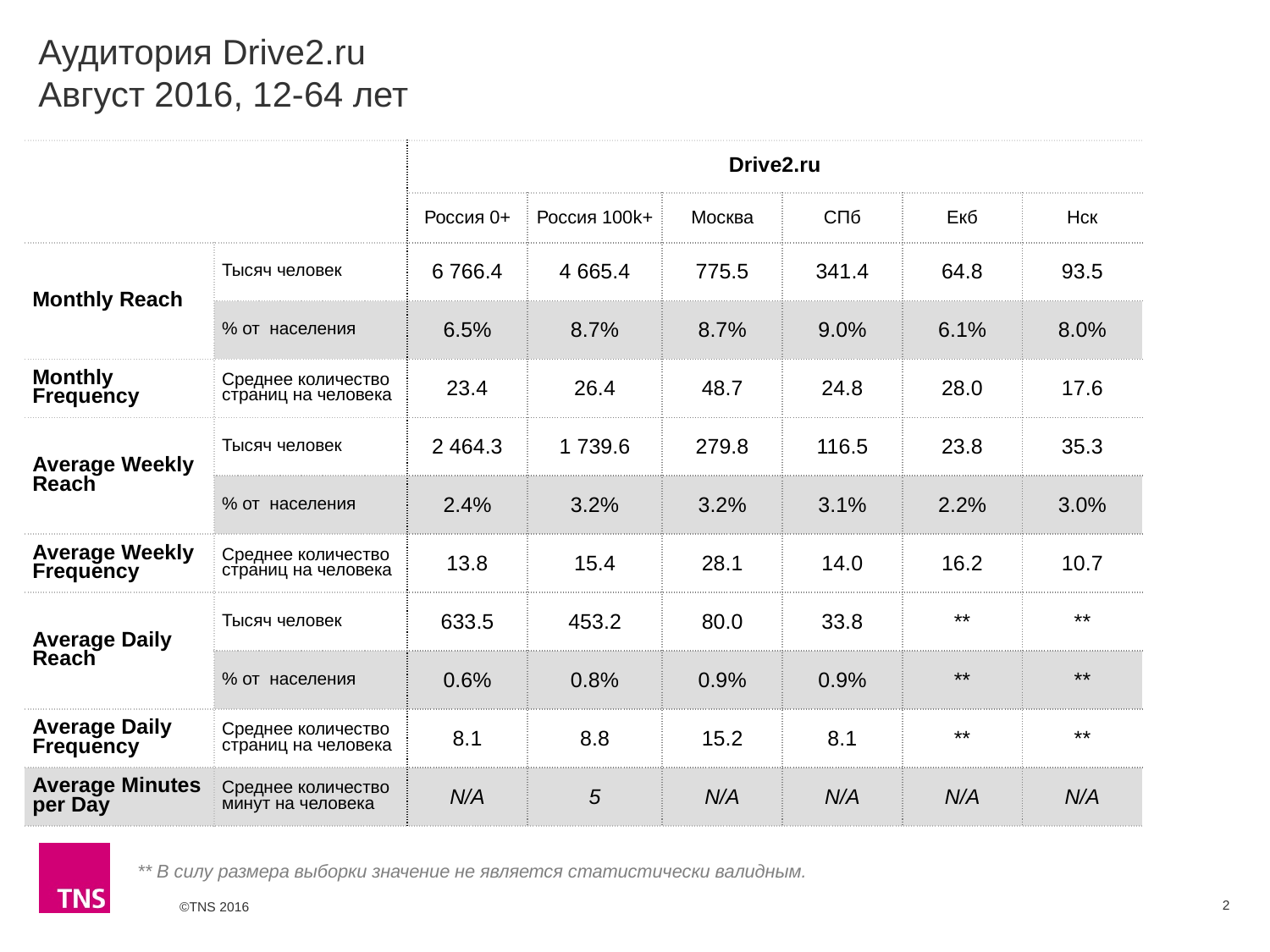

# Аудитория Drive2.ru Август 2016, 12-64 лет
|  |  | Drive2.ru |  |  |  |  |  |
| --- | --- | --- | --- | --- | --- | --- | --- |
|  |  | Россия 0+ | Россия 100k+ | Москва | СПб | Екб | Нск |
| Monthly Reach | Тысяч человек | 6 766.4 | 4 665.4 | 775.5 | 341.4 | 64.8 | 93.5 |
|  | % от населения | 6.5% | 8.7% | 8.7% | 9.0% | 6.1% | 8.0% |
| Monthly Frequency | Среднее количество страниц на человека | 23.4 | 26.4 | 48.7 | 24.8 | 28.0 | 17.6 |
| Average Weekly Reach | Тысяч человек | 2 464.3 | 1 739.6 | 279.8 | 116.5 | 23.8 | 35.3 |
|  | % от населения | 2.4% | 3.2% | 3.2% | 3.1% | 2.2% | 3.0% |
| Average Weekly Frequency | Среднее количество страниц на человека | 13.8 | 15.4 | 28.1 | 14.0 | 16.2 | 10.7 |
| Average Daily Reach | Тысяч человек | 633.5 | 453.2 | 80.0 | 33.8 | \*\* | \*\* |
|  | % от населения | 0.6% | 0.8% | 0.9% | 0.9% | \*\* | \*\* |
| Average Daily Frequency | Среднее количество страниц на человека | 8.1 | 8.8 | 15.2 | 8.1 | \*\* | \*\* |
| Average Minutes per Day | Среднее количество минут на человека | N/A | 5 | N/A | N/A | N/A | N/A |
** В силу размера выборки значение не является статистически валидным.

2